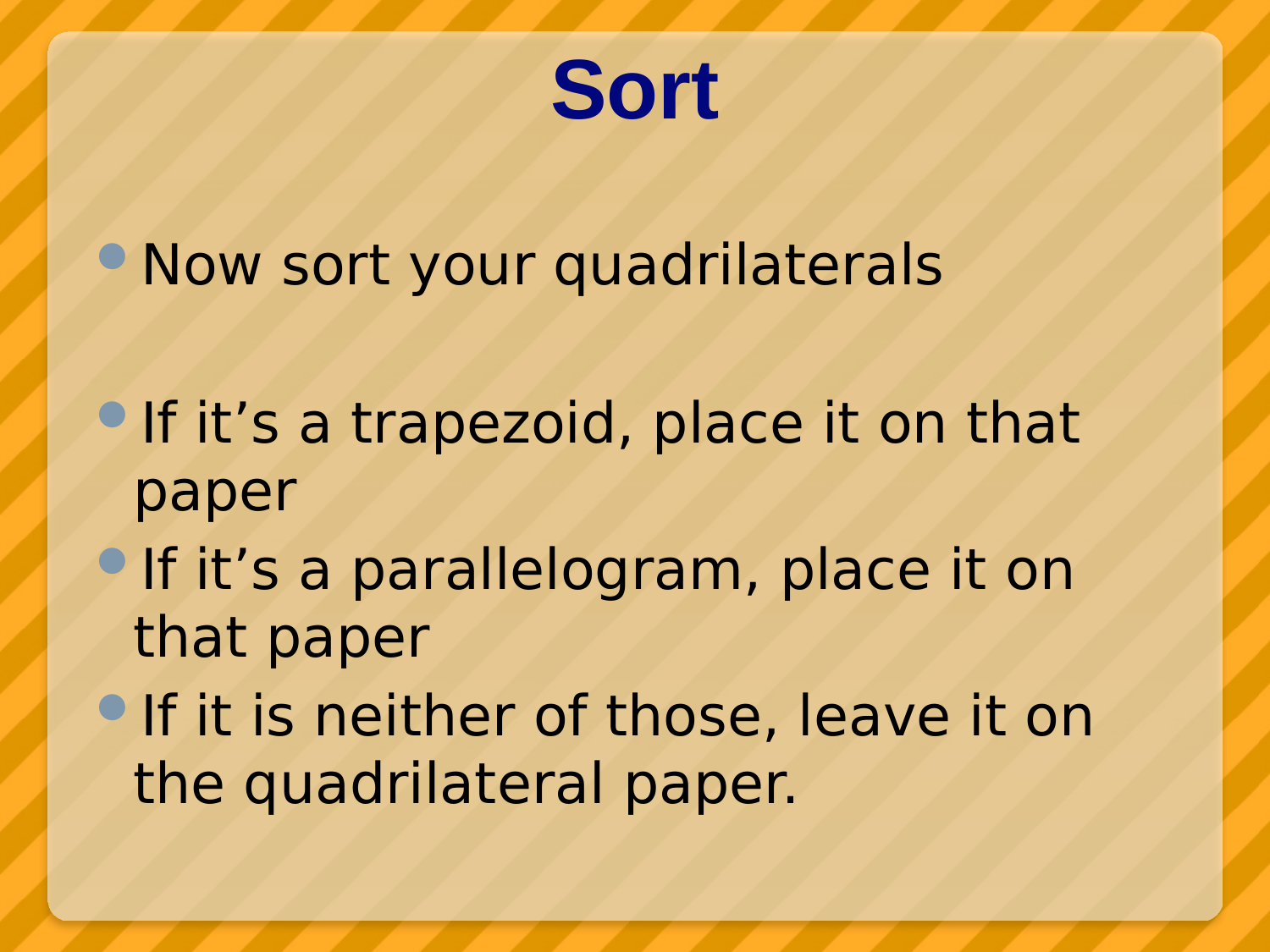

# Sort
Now sort your quadrilaterals

If it’s a trapezoid, place it on that paper
If it’s a parallelogram, place it on that paper
If it is neither of those, leave it on the quadrilateral paper.